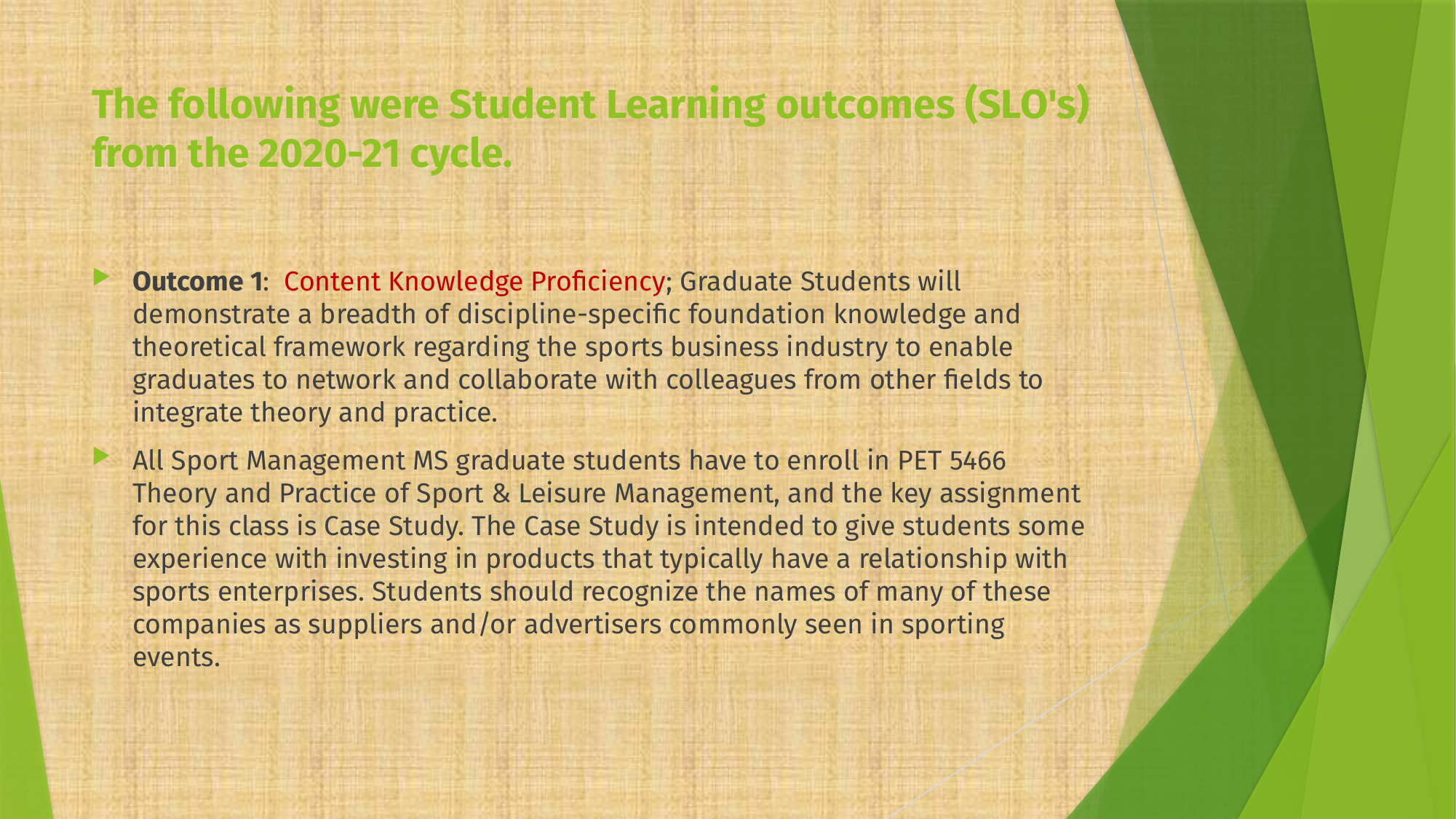

# The following were Student Learning outcomes (SLO's) from the 2020-21 cycle.
Outcome 1:  Content Knowledge Proficiency; Graduate Students will demonstrate a breadth of discipline-specific foundation knowledge and theoretical framework regarding the sports business industry to enable graduates to network and collaborate with colleagues from other fields to integrate theory and practice.
All Sport Management MS graduate students have to enroll in PET 5466 Theory and Practice of Sport & Leisure Management, and the key assignment for this class is Case Study. The Case Study is intended to give students some experience with investing in products that typically have a relationship with sports enterprises. Students should recognize the names of many of these companies as suppliers and/or advertisers commonly seen in sporting events.